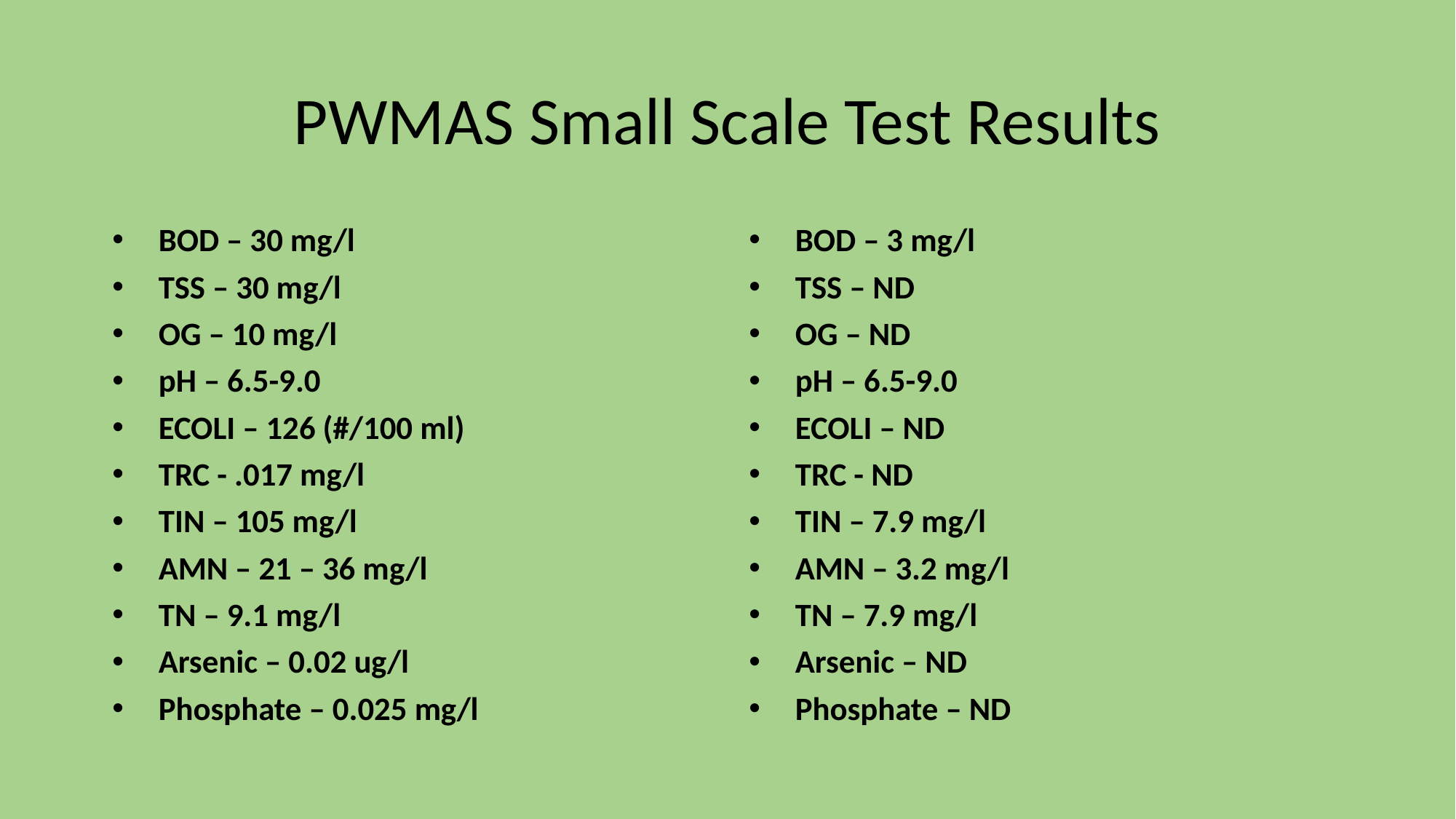

# PWMAS Small Scale Test Results
BOD – 30 mg/l
TSS – 30 mg/l
OG – 10 mg/l
pH – 6.5-9.0
ECOLI – 126 (#/100 ml)
TRC - .017 mg/l
TIN – 105 mg/l
AMN – 21 – 36 mg/l
TN – 9.1 mg/l
Arsenic – 0.02 ug/l
Phosphate – 0.025 mg/l

BOD – 3 mg/l
TSS – ND
OG – ND
pH – 6.5-9.0
ECOLI – ND
TRC - ND
TIN – 7.9 mg/l
AMN – 3.2 mg/l
TN – 7.9 mg/l
Arsenic – ND
Phosphate – ND